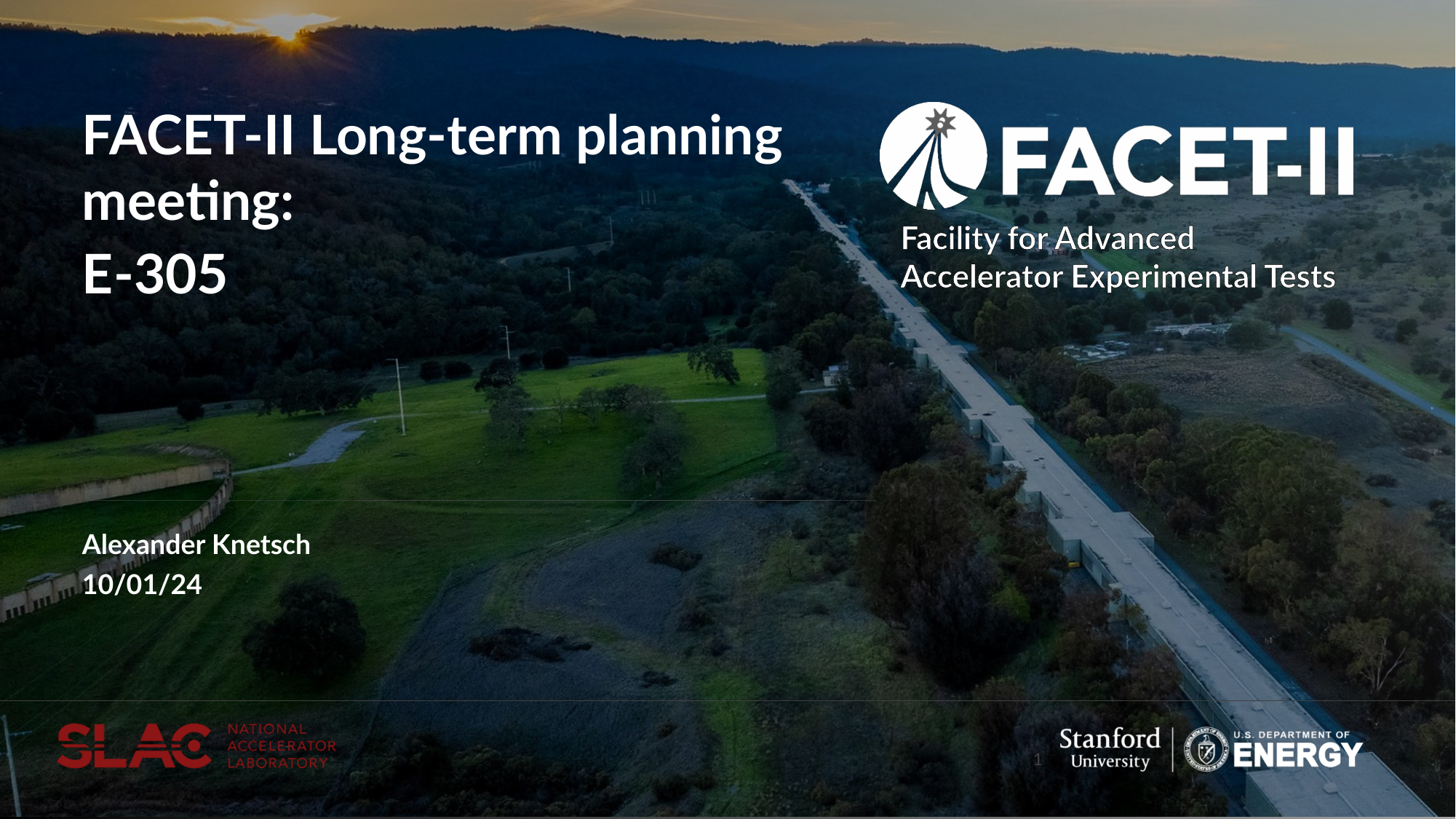

FACET-II Long-term planning meeting:
E-305

Alexander Knetsch
10/01/24

1